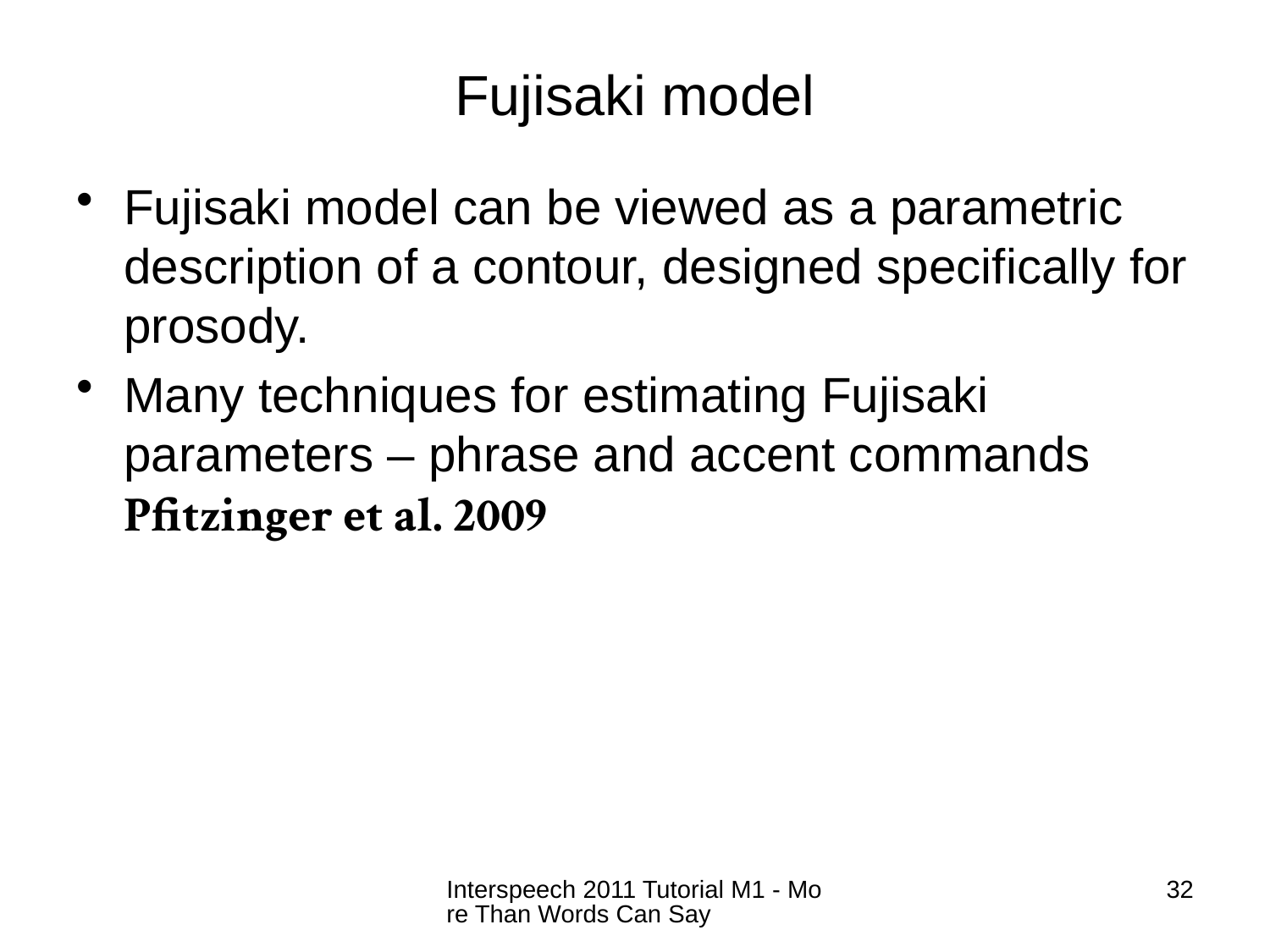

# Fujisaki model
Fujisaki model can be viewed as a parametric description of a contour, designed specifically for prosody.
Many techniques for estimating Fujisaki parameters – phrase and accent commands
Pfitzinger et al. 2009
Interspeech 2011 Tutorial M1 - More Than Words Can Say
32